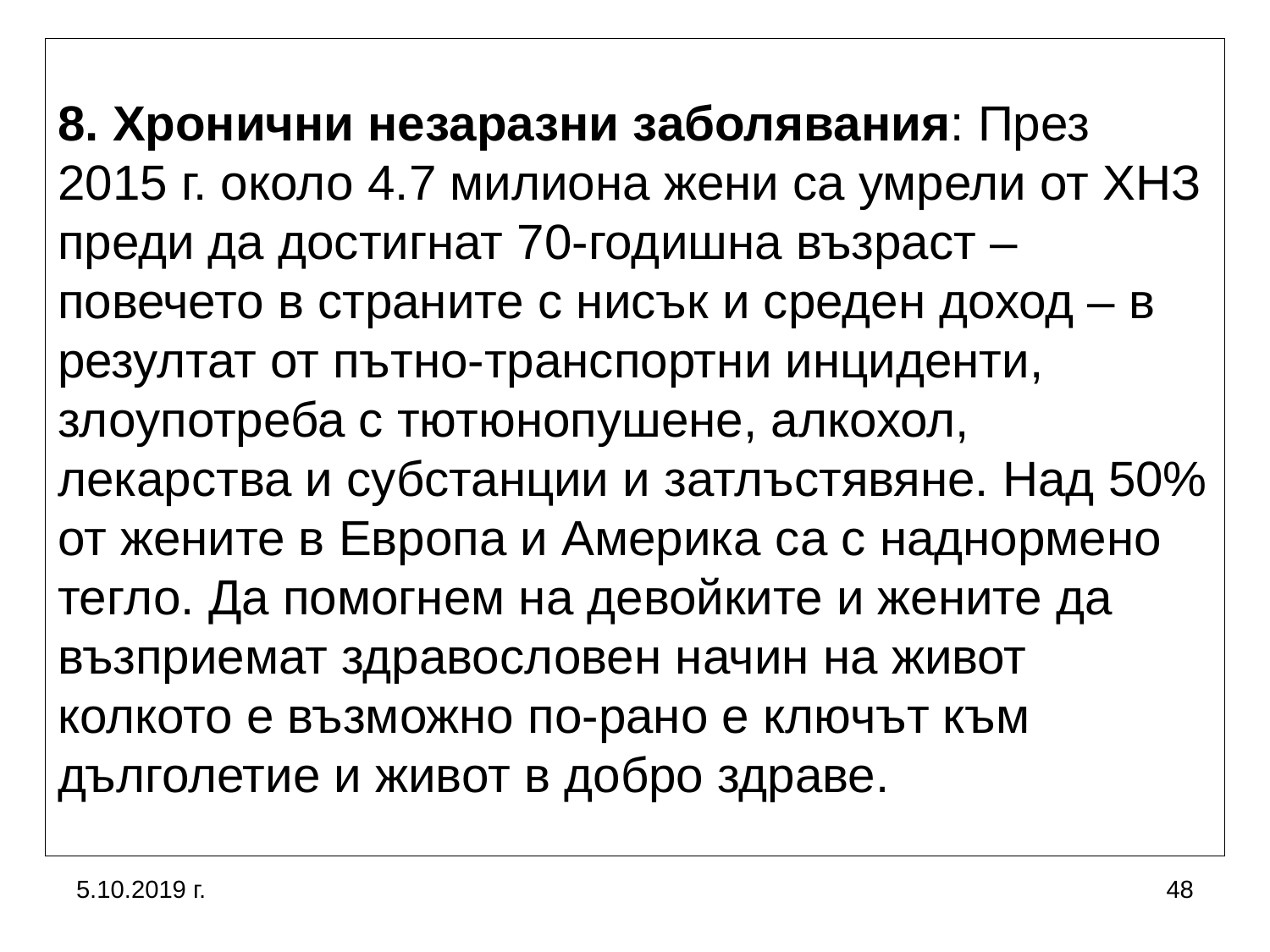

# 8. Хронични незаразни заболявания: През 2015 г. около 4.7 милиона жени са умрели от ХНЗ преди да достигнат 70-годишна възраст – повечето в страните с нисък и среден доход – в резултат от пътно-транспортни инциденти, злоупотреба с тютюнопушене, алкохол, лекарства и субстанции и затлъстявяне. Над 50% от жените в Европа и Америка са с наднормено тегло. Да помогнем на девойките и жените да възприемат здравословен начин на живот колкото е възможно по-рано е ключът към  дълголетие и живот в добро здраве.
5.10.2019 г.
48